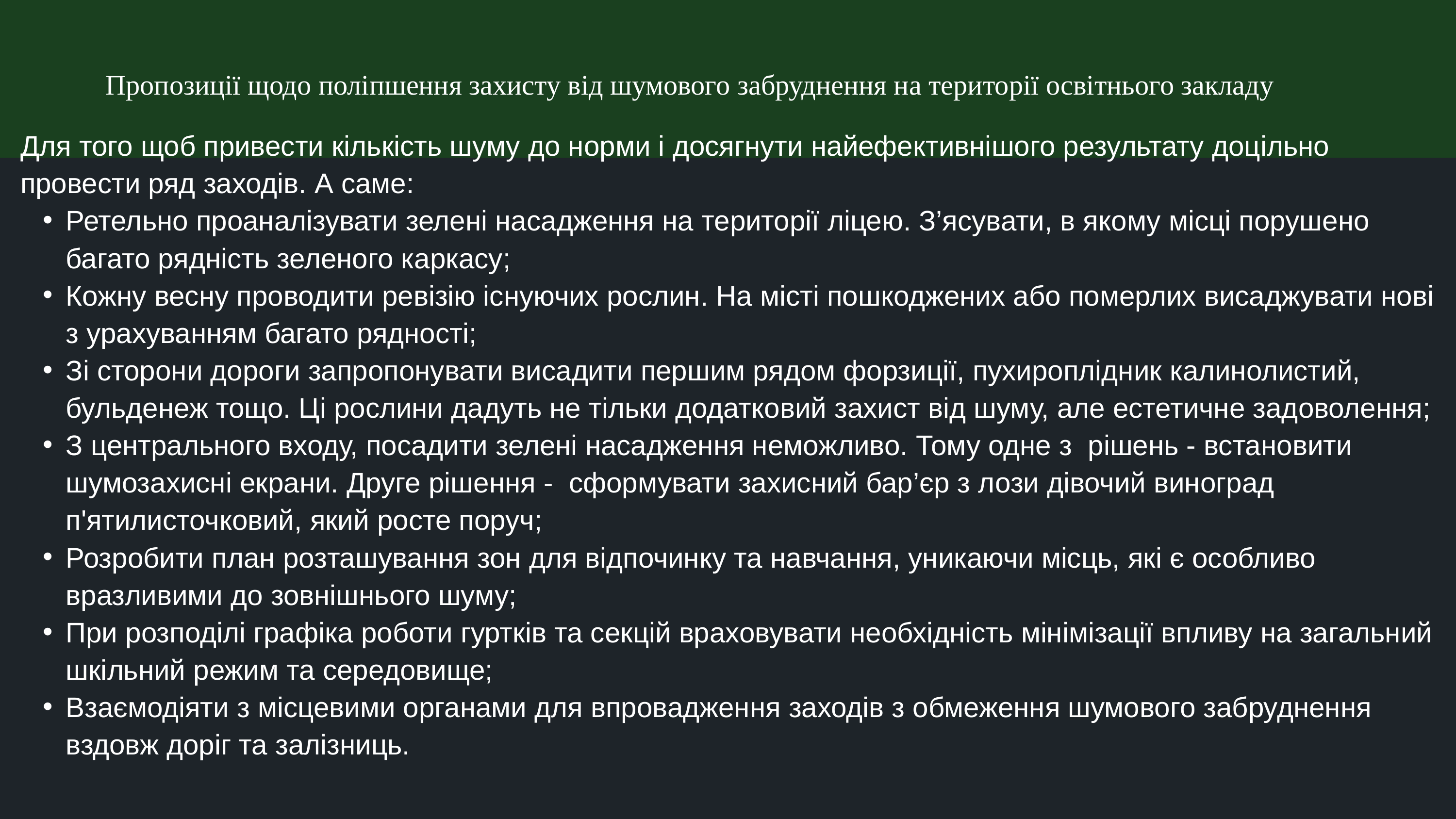

Пропозиції щодо поліпшення захисту від шумового забруднення на території освітнього закладу

Для того щоб привести кількість шуму до норми і досягнути найефективнішого результату доцільно провести ряд заходів. А саме:
Ретельно проаналізувати зелені насадження на території ліцею. З’ясувати, в якому місці порушено багато рядність зеленого каркасу;
Кожну весну проводити ревізію існуючих рослин. На місті пошкоджених або померлих висаджувати нові з урахуванням багато рядності;
Зі сторони дороги запропонувати висадити першим рядом форзиції, пухироплiдник калинолистий, бульденеж тощо. Ці рослини дадуть не тільки додатковий захист від шуму, але естетичне задоволення;
З центрального входу, посадити зелені насадження неможливо. Тому одне з  рішень - встановити шумозахисні екрани. Друге рішення -  сформувати захисний бар’єр з лози дівочий виноград п'ятилисточковий, який росте поруч;
Розробити план розташування зон для відпочинку та навчання, уникаючи місць, які є особливо вразливими до зовнішнього шуму;
При розподілі графіка роботи гуртків та секцій враховувати необхідність мінімізації впливу на загальний шкільний режим та середовище;
Взаємодіяти з місцевими органами для впровадження заходів з обмеження шумового забруднення вздовж доріг та залізниць.